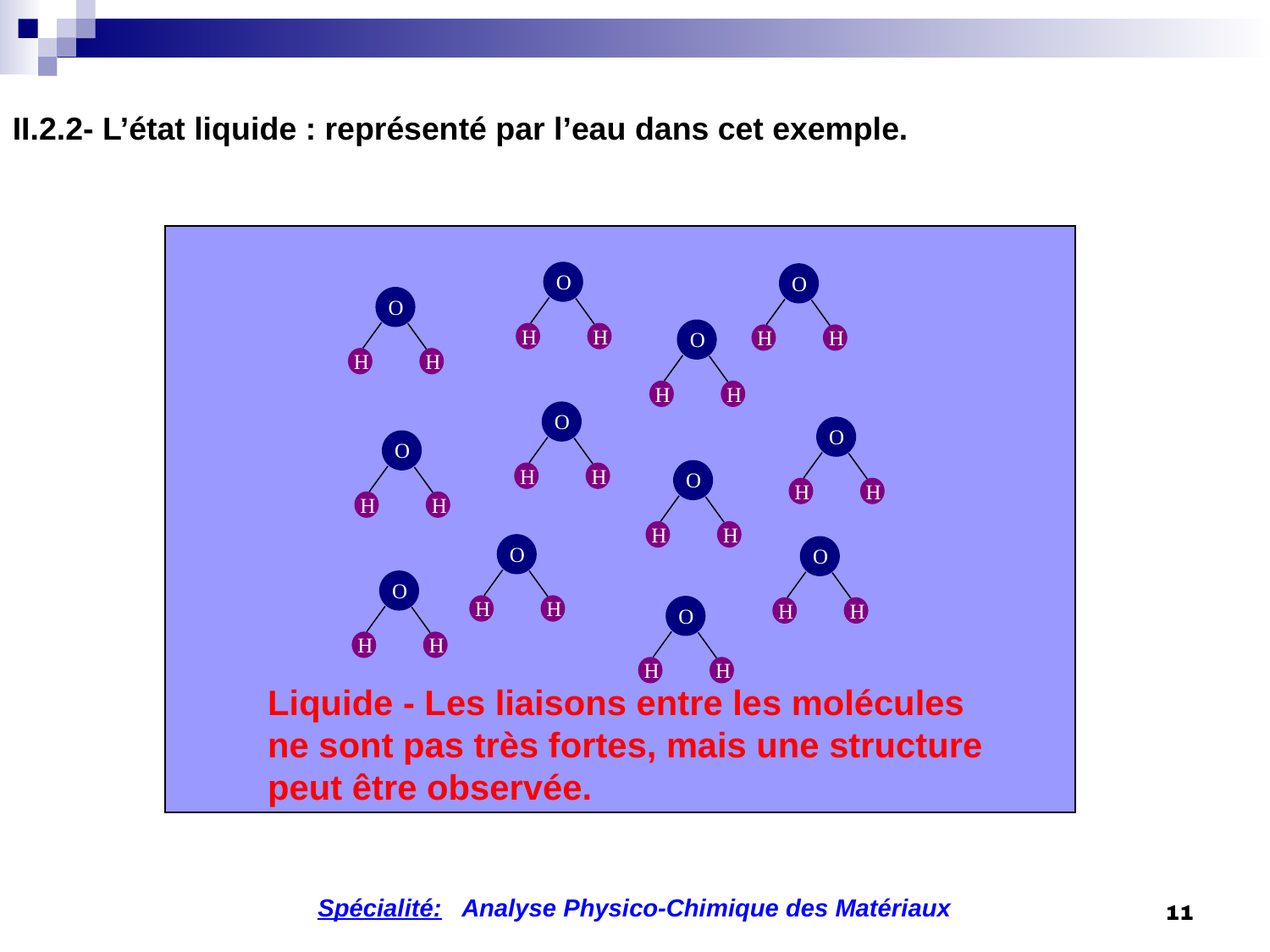

II.2.2- L’état liquide : représenté par l’eau dans cet exemple.

O

H

H

O

H

H

O

H

H

O

H

H

O

H

H

O

H

H

O

H

H

O

H

H

O

H

H

O

H

H

O

H

H

O

H

H

Liquide - Les liaisons entre les molécules ne sont pas très fortes, mais une structure peut être observée.
11
Spécialité:   Analyse Physico-Chimique des Matériaux